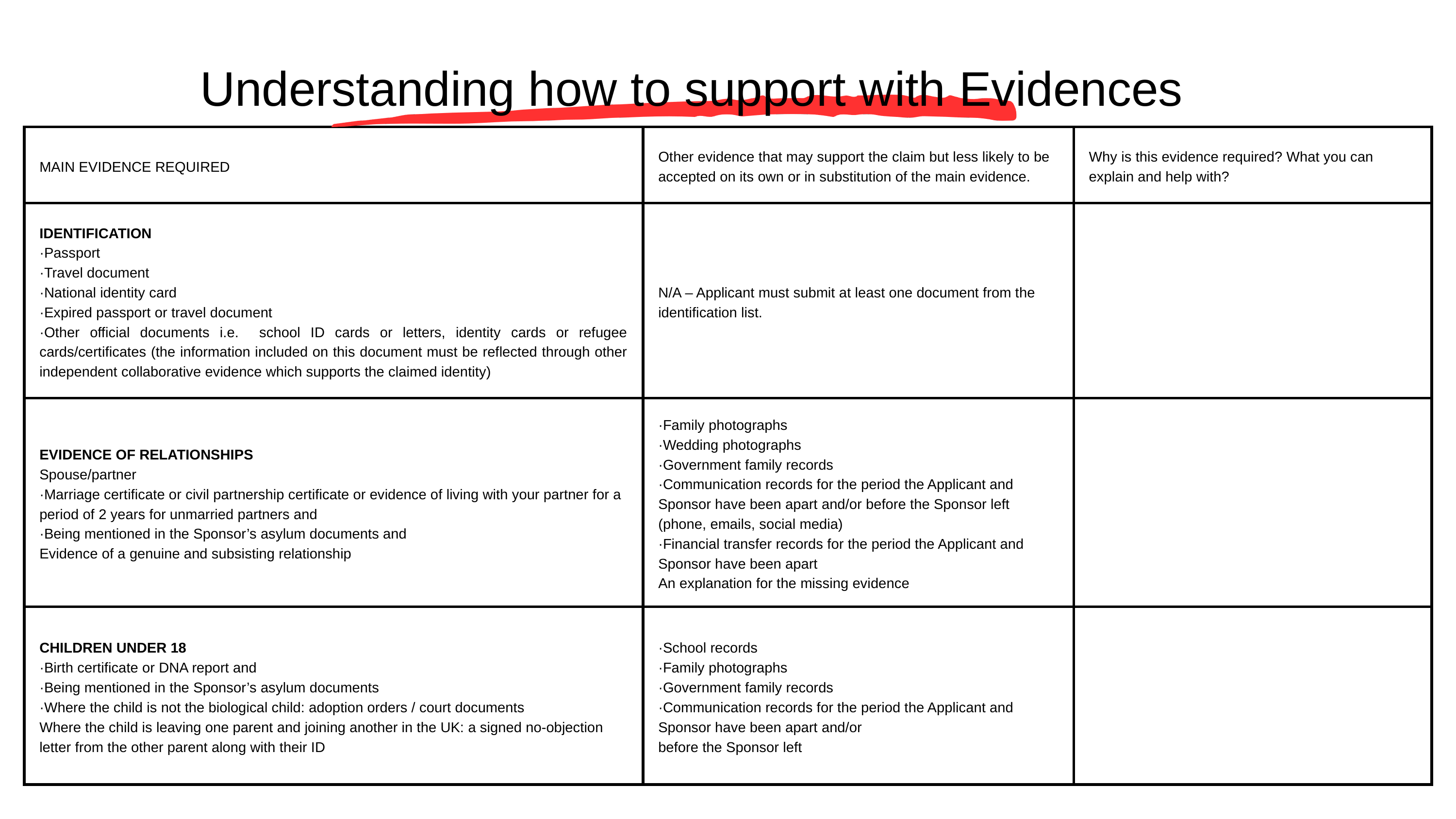

Understanding how to support with Evidences

| MAIN EVIDENCE REQUIRED | Other evidence that may support the claim but less likely to be accepted on its own or in substitution of the main evidence. | Why is this evidence required? What you can explain and help with? |
| --- | --- | --- |
| IDENTIFICATION ·Passport ·Travel document ·National identity card ·Expired passport or travel document ·Other official documents i.e. school ID cards or letters, identity cards or refugee cards/certificates (the information included on this document must be reflected through other independent collaborative evidence which supports the claimed identity) | N/A – Applicant must submit at least one document from the identification list. |  |
| EVIDENCE OF RELATIONSHIPS Spouse/partner ·Marriage certificate or civil partnership certificate or evidence of living with your partner for a period of 2 years for unmarried partners and ·Being mentioned in the Sponsor’s asylum documents and Evidence of a genuine and subsisting relationship | ·Family photographs ·Wedding photographs ·Government family records ·Communication records for the period the Applicant and Sponsor have been apart and/or before the Sponsor left (phone, emails, social media) ·Financial transfer records for the period the Applicant and Sponsor have been apart An explanation for the missing evidence |  |
| CHILDREN UNDER 18 ·Birth certificate or DNA report and ·Being mentioned in the Sponsor’s asylum documents ·Where the child is not the biological child: adoption orders / court documents Where the child is leaving one parent and joining another in the UK: a signed no-objection letter from the other parent along with their ID | ·School records ·Family photographs ·Government family records ·Communication records for the period the Applicant and Sponsor have been apart and/or before the Sponsor left |  |